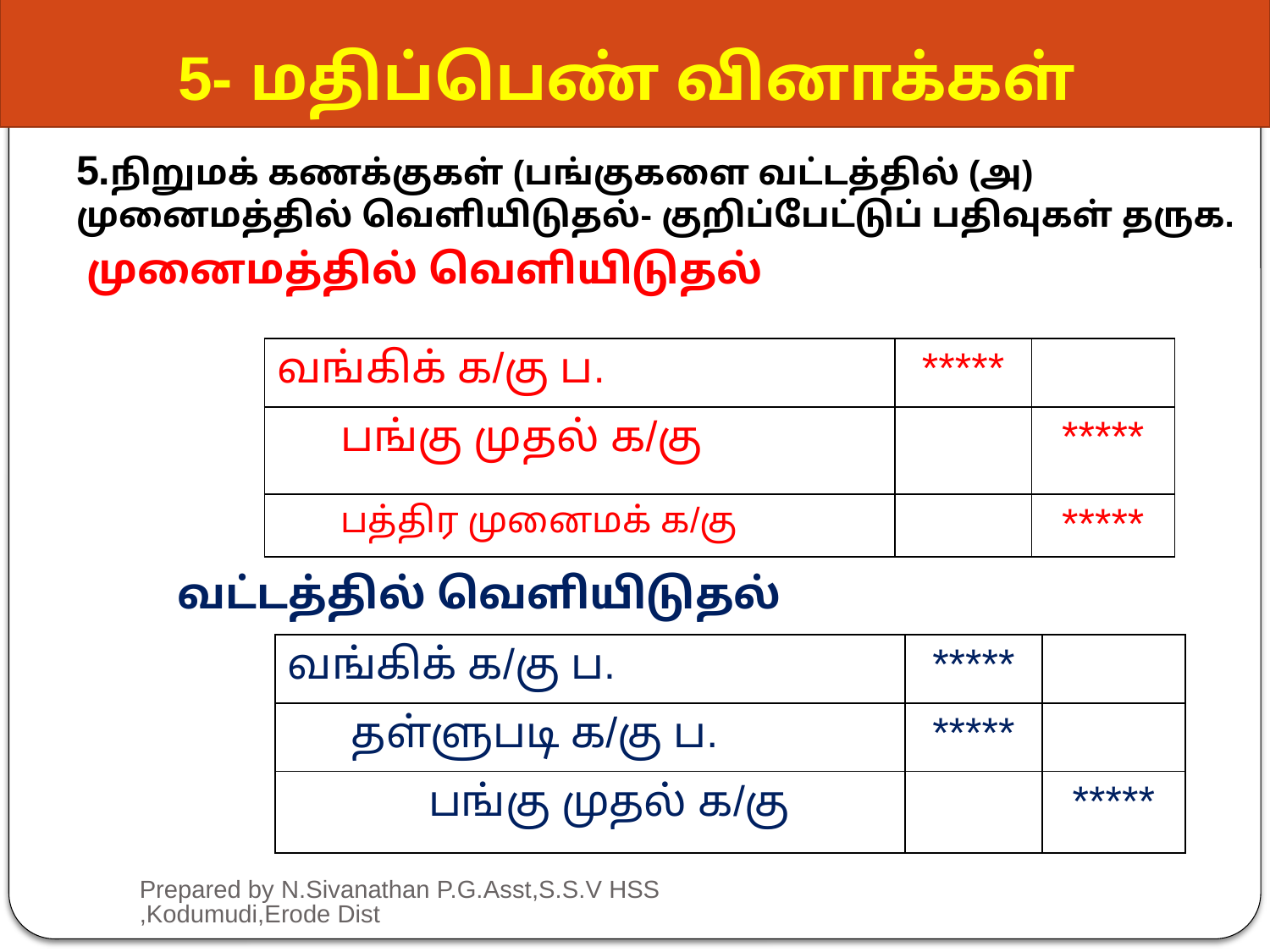

# 5- மதிப்பெண் வினாக்கள்
5.நிறுமக் கணக்குகள் (பங்குகளை வட்டத்தில் (அ) முனைமத்தில் வெளியிடுதல்- குறிப்பேட்டுப் பதிவுகள் தருக.
 முனைமத்தில் வெளியிடுதல்
| வங்கிக் க/கு ப. | \*\*\*\*\* |  |
| --- | --- | --- |
| பங்கு முதல் க/கு |  | \*\*\*\*\* |
| பத்திர முனைமக் க/கு |  | \*\*\*\*\* |
வட்டத்தில் வெளியிடுதல்
| வங்கிக் க/கு ப. | \*\*\*\*\* |  |
| --- | --- | --- |
| தள்ளுபடி க/கு ப. | \*\*\*\*\* |  |
| பங்கு முதல் க/கு |  | \*\*\*\*\* |
Prepared by N.Sivanathan P.G.Asst,S.S.V HSS,Kodumudi,Erode Dist